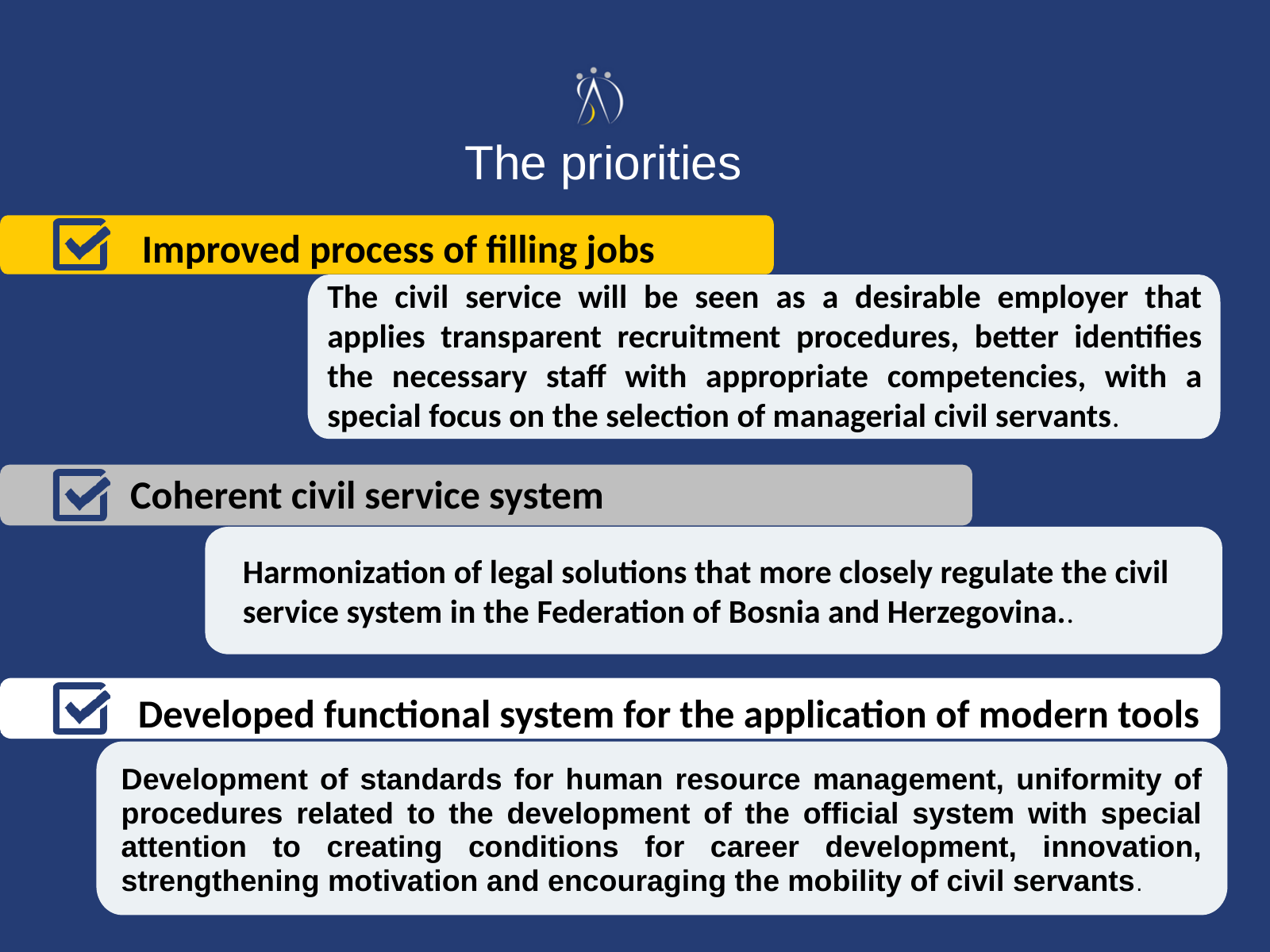

The priorities

Improved process of filling jobs

The civil service will be seen as a desirable employer that applies transparent recruitment procedures, better identifies the necessary staff with appropriate competencies, with a special focus on the selection of managerial civil servants.
Coherent civil service system

Harmonization of legal solutions that more closely regulate the civil service system in the Federation of Bosnia and Herzegovina..

Developed functional system for the application of modern tools

Development of standards for human resource management, uniformity of procedures related to the development of the official system with special attention to creating conditions for career development, innovation, strengthening motivation and encouraging the mobility of civil servants.